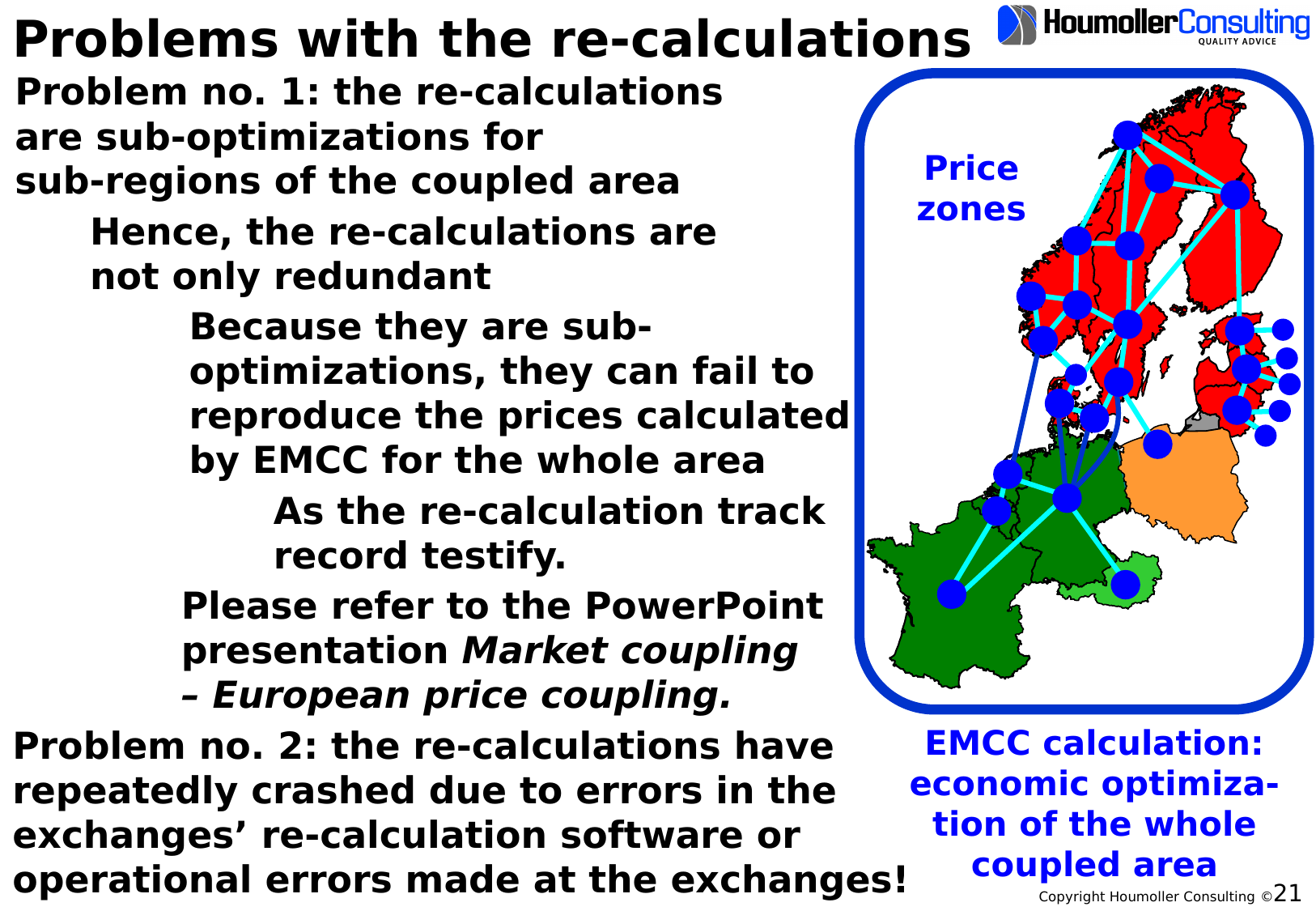

# Problems with the re-calculations
Problem no. 1: the re-calculations
are sub-optimizations for
sub-regions of the coupled area

EMCC calculation:
economic optimiza-
tion of the whole
coupled area

Price
zones

Hence, the re-calculations are
not only redundant
Because they are sub-
optimizations, they can fail to
reproduce the prices calculated
by EMCC for the whole area
As the re-calculation track
record testify.
Please refer to the PowerPoint
presentation Market coupling
– European price coupling.
Problem no. 2: the re-calculations have
repeatedly crashed due to errors in the
exchanges’ re-calculation software or
operational errors made at the exchanges!
21